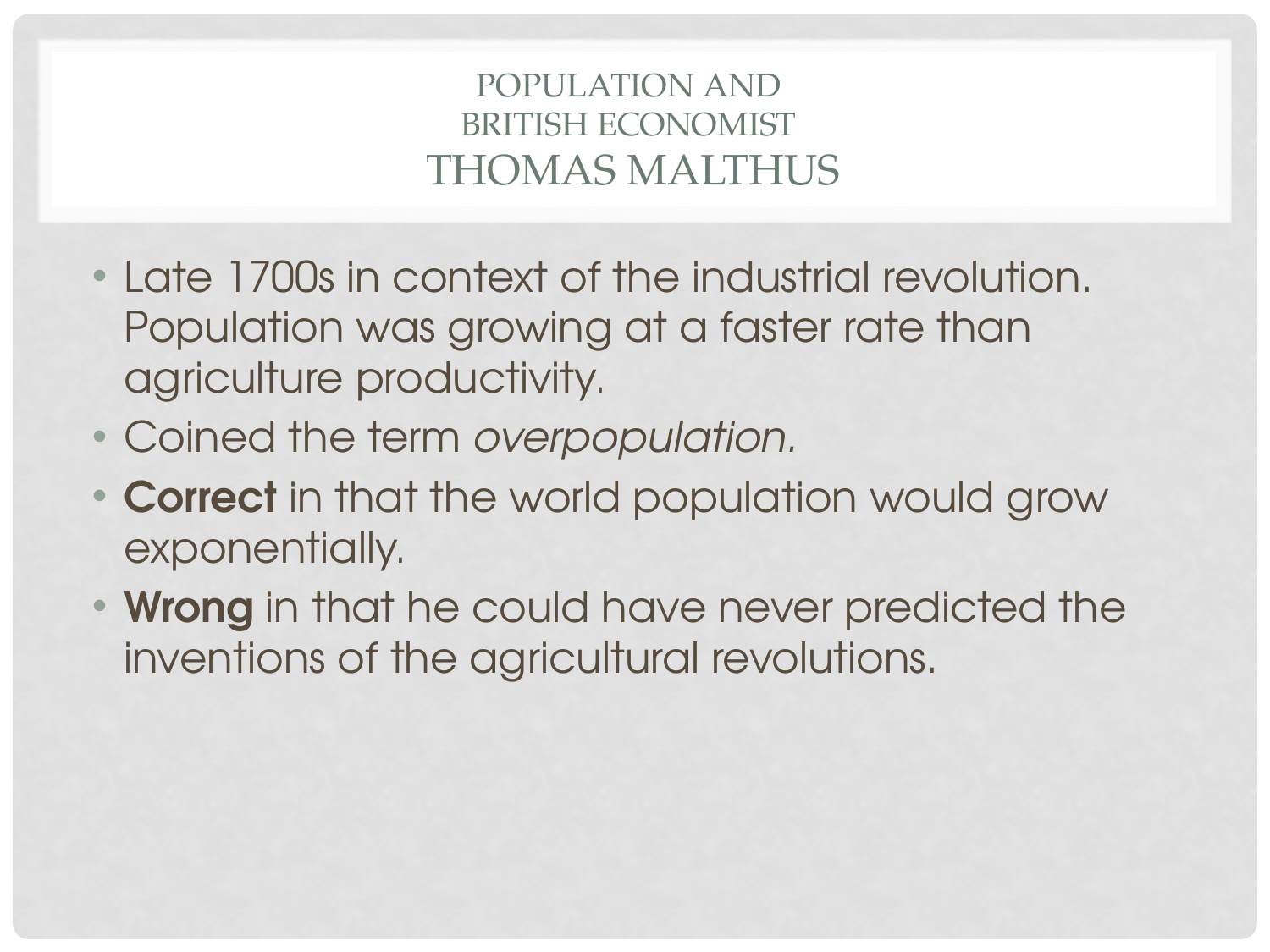

# Population and British Economist Thomas Malthus
Late 1700s in context of the industrial revolution. Population was growing at a faster rate than agriculture productivity.
Coined the term overpopulation.
Correct in that the world population would grow exponentially.
Wrong in that he could have never predicted the inventions of the agricultural revolutions.